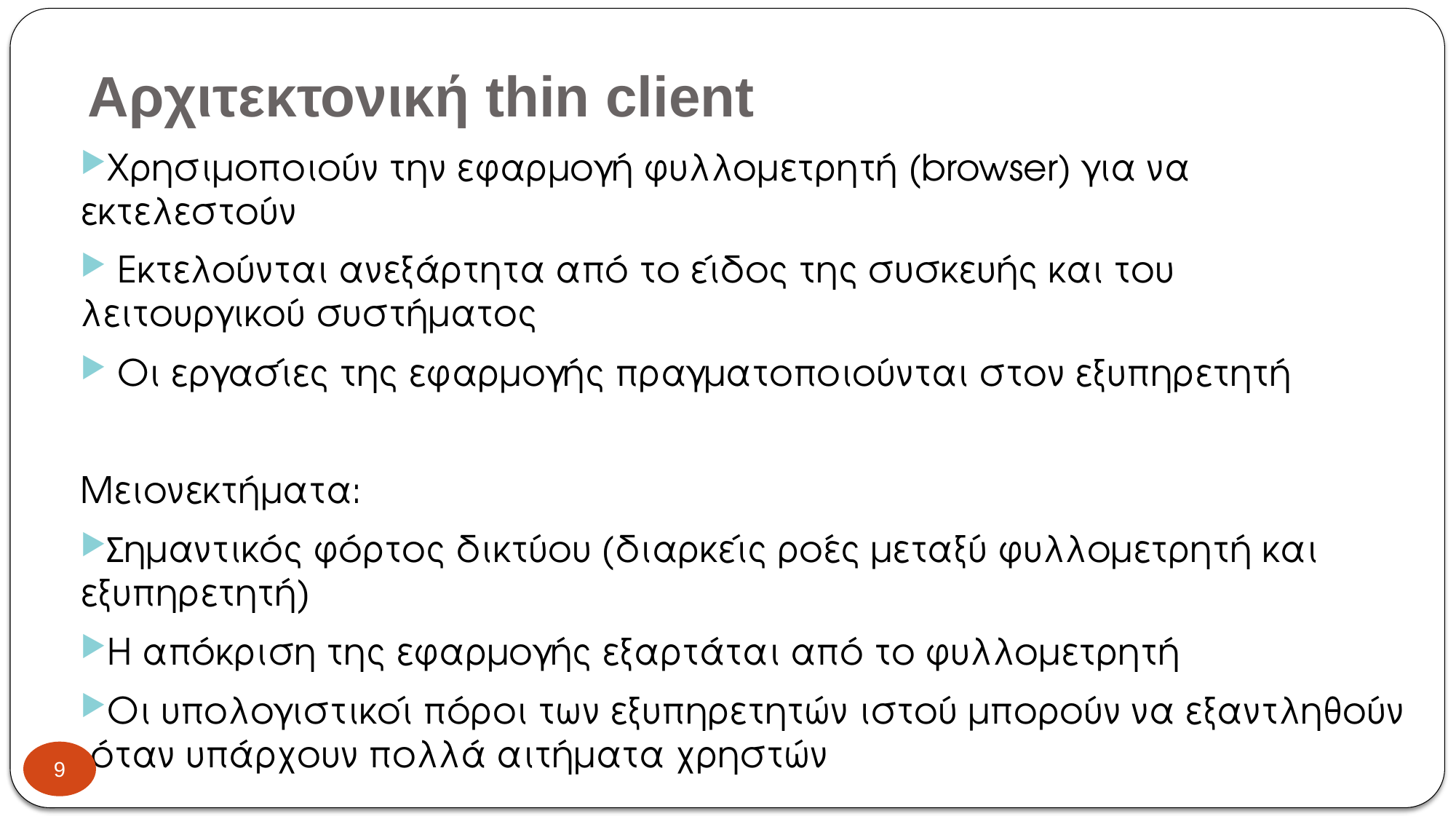

# Αρχιτεκτονική thin client
Χρησιμοποιούν την εφαρμογή φυλλομετρητή (browser) για να εκτελεστούν
 Εκτελούνται ανεξάρτητα από το είδος της συσκευής και του λειτουργικού συστήματος
 Οι εργασίες της εφαρμογής πραγματοποιούνται στον εξυπηρετητή

Μειονεκτήματα:
Σημαντικός φόρτος δικτύου (διαρκείς ροές μεταξύ φυλλομετρητή και εξυπηρετητή)
Η απόκριση της εφαρμογής εξαρτάται από το φυλλομετρητή
Οι υπολογιστικοί πόροι των εξυπηρετητών ιστού μπορούν να εξαντληθούν  όταν υπάρχουν πολλά αιτήματα χρηστών

9